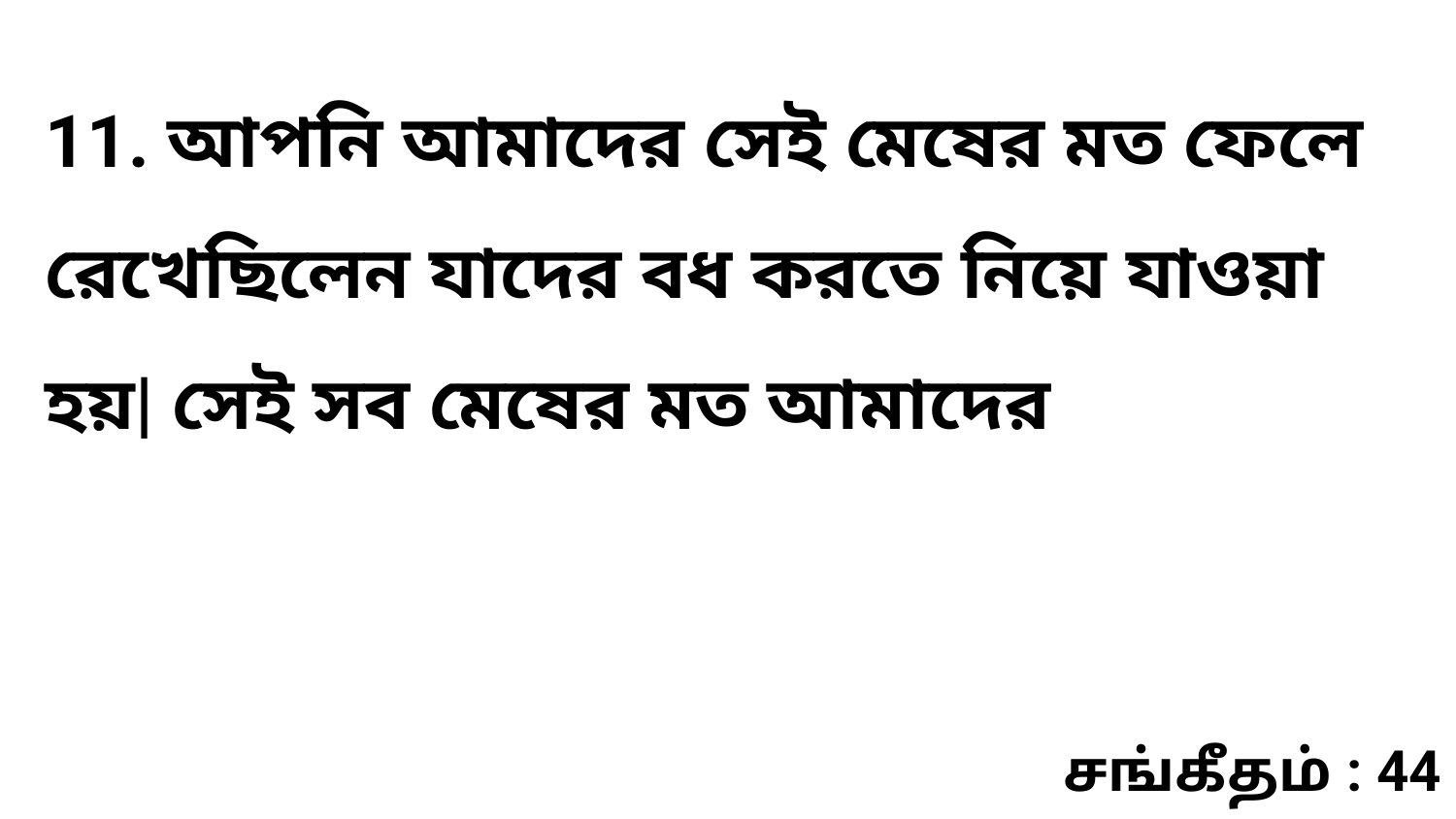

11. আপনি আমাদের সেই মেষের মত ফেলে রেখেছিলেন যাদের বধ করতে নিয়ে যাওয়া হয়| সেই সব মেষের মত আমাদের
சங்கீதம் : 44